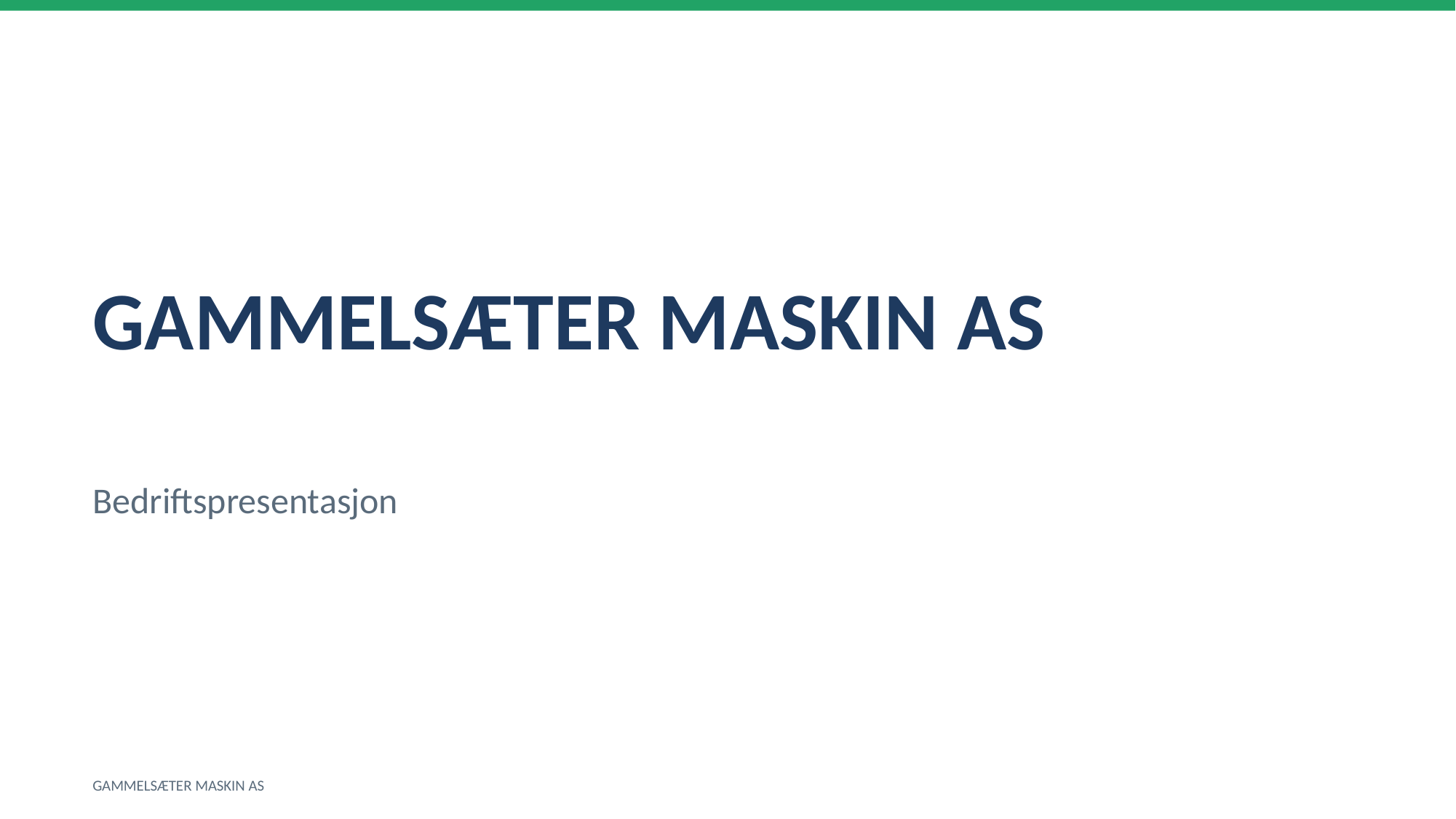

GAMMELSÆTER MASKIN AS
Bedriftspresentasjon
GAMMELSÆTER MASKIN AS